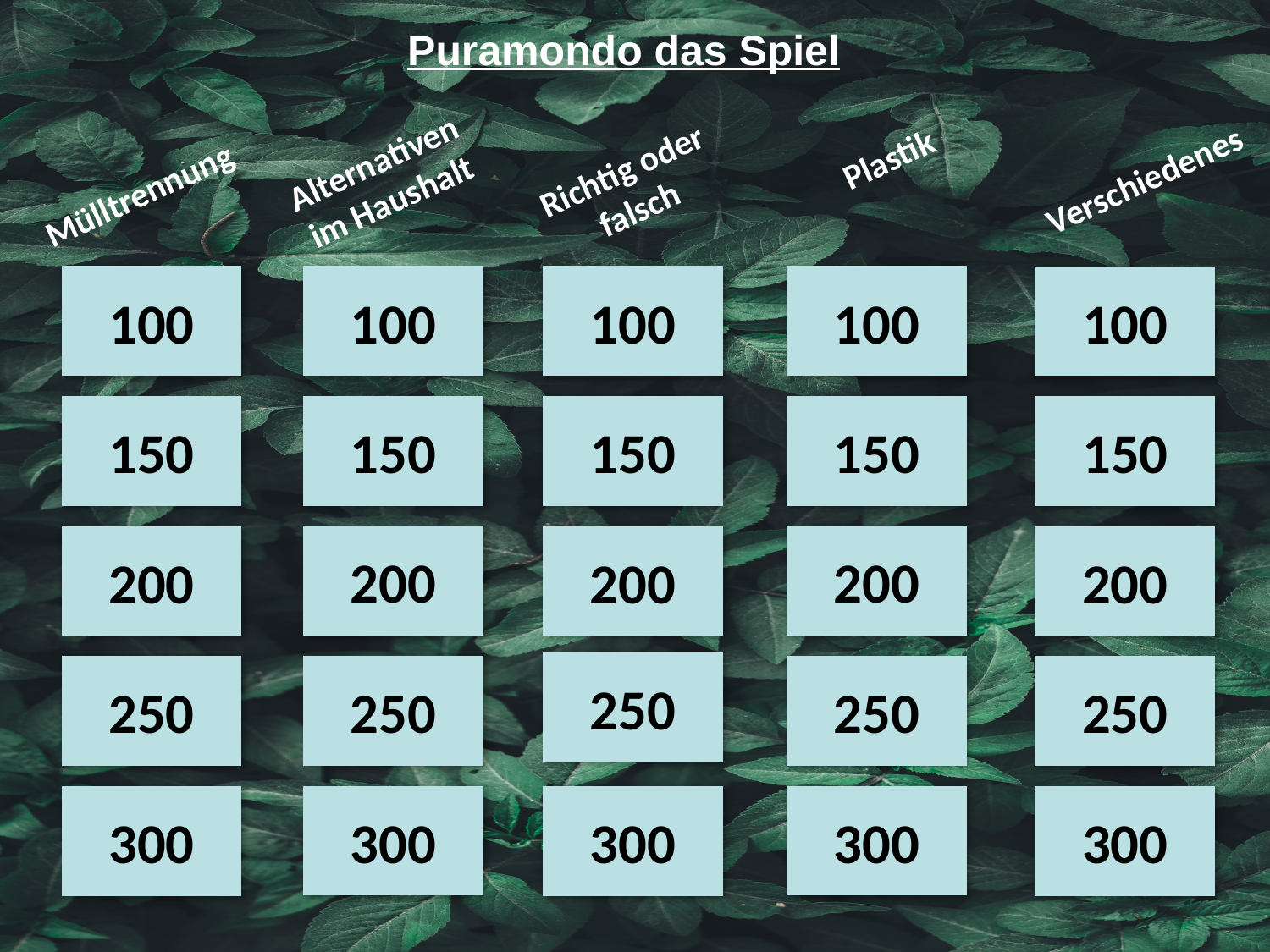

# Puramondo das Spiel
Plastik
Alternativen im Haushalt
Richtig oder falsch
Verschiedenes
Mülltrennung
100
100
100
100
100
150
150
150
150
150
200
200
200
200
200
250
250
250
250
250
300
300
300
300
300